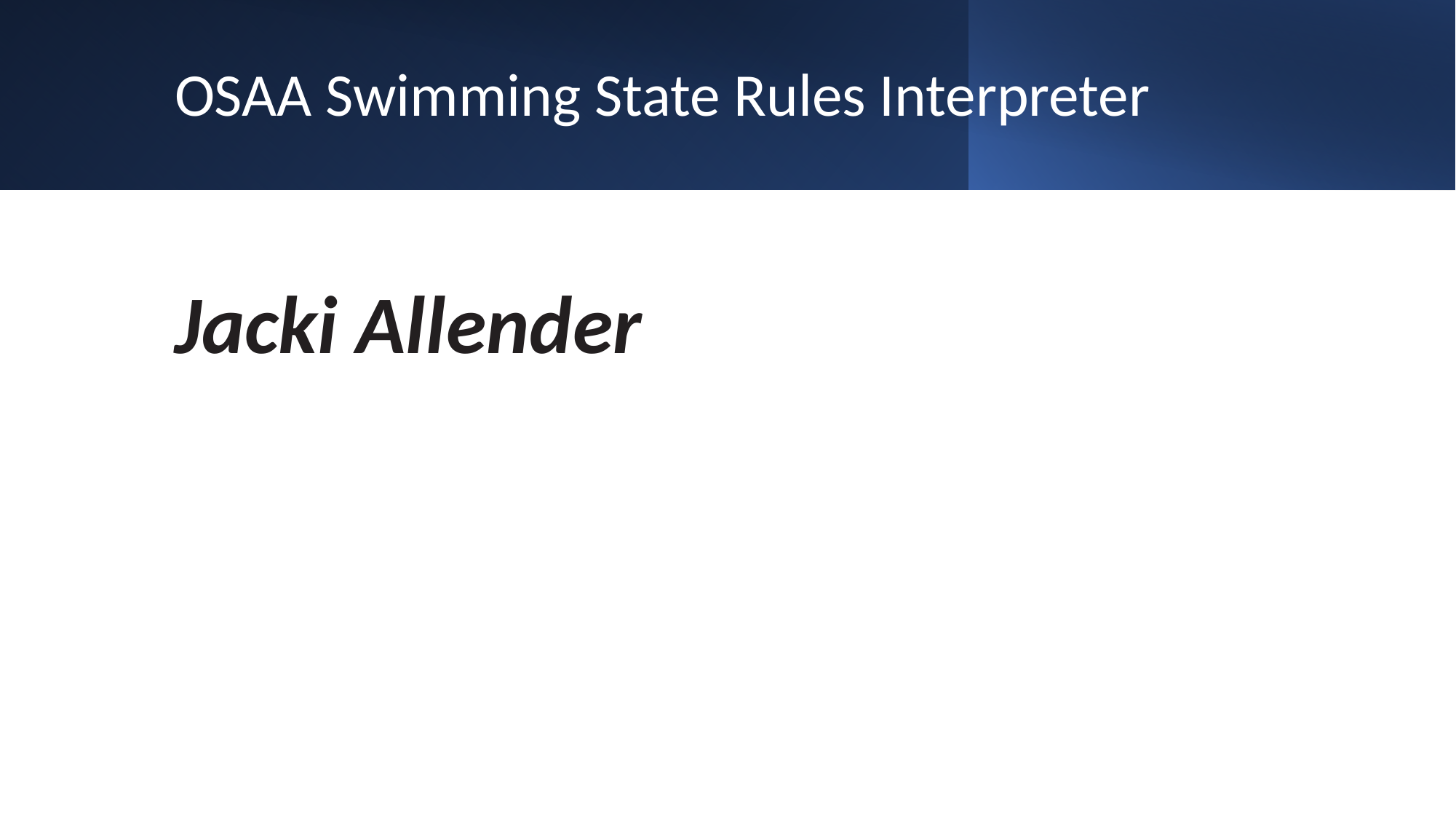

# OSAA Swimming State Rules Interpreter
Jacki Allender